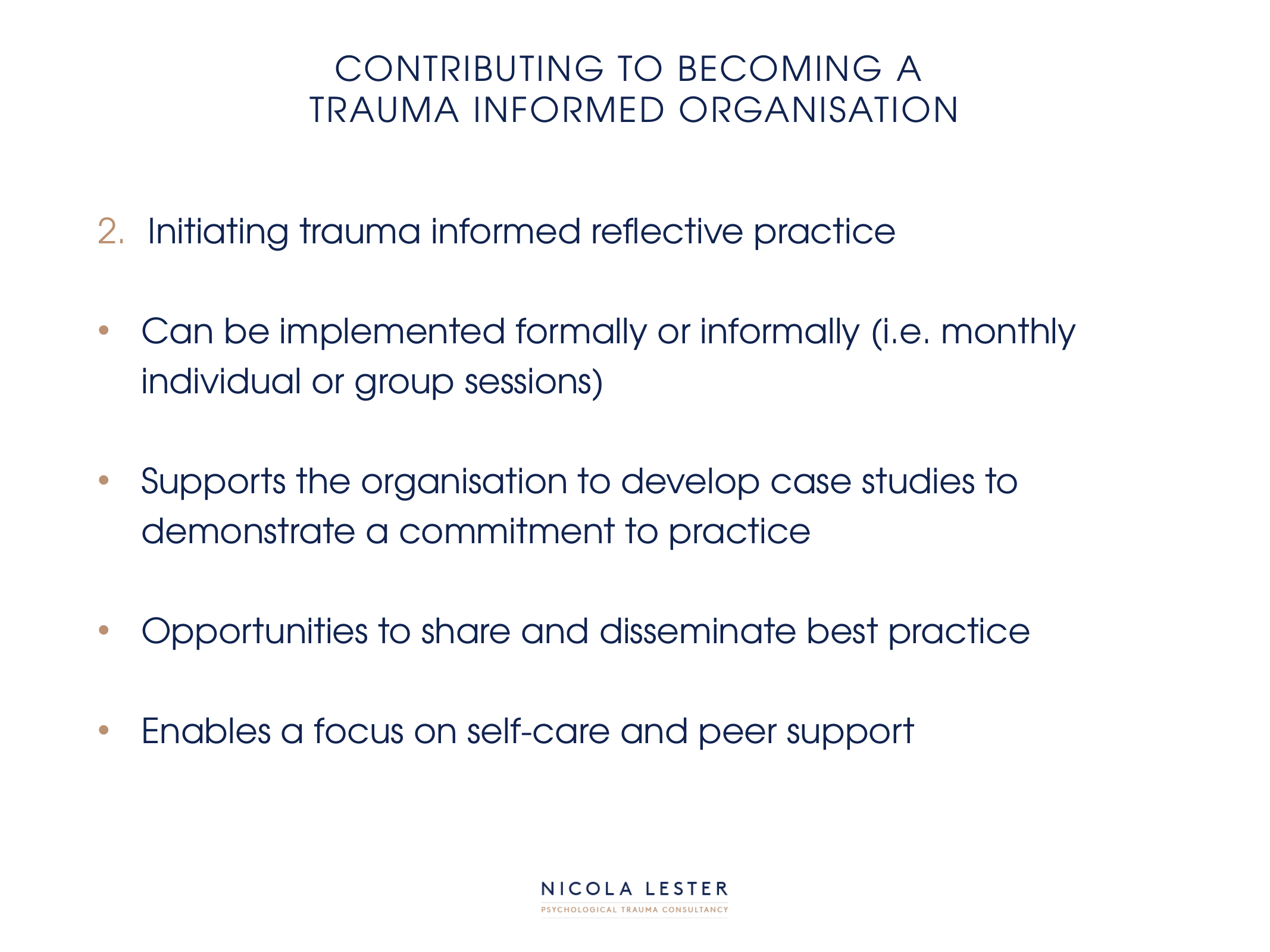

# Contributing to becoming a trauma informed organisation
Initiating trauma informed reflective practice

Can be implemented formally or informally (i.e. monthly individual or group sessions)

Supports the organisation to develop case studies to demonstrate a commitment to practice

Opportunities to share and disseminate best practice

Enables a focus on self-care and peer support